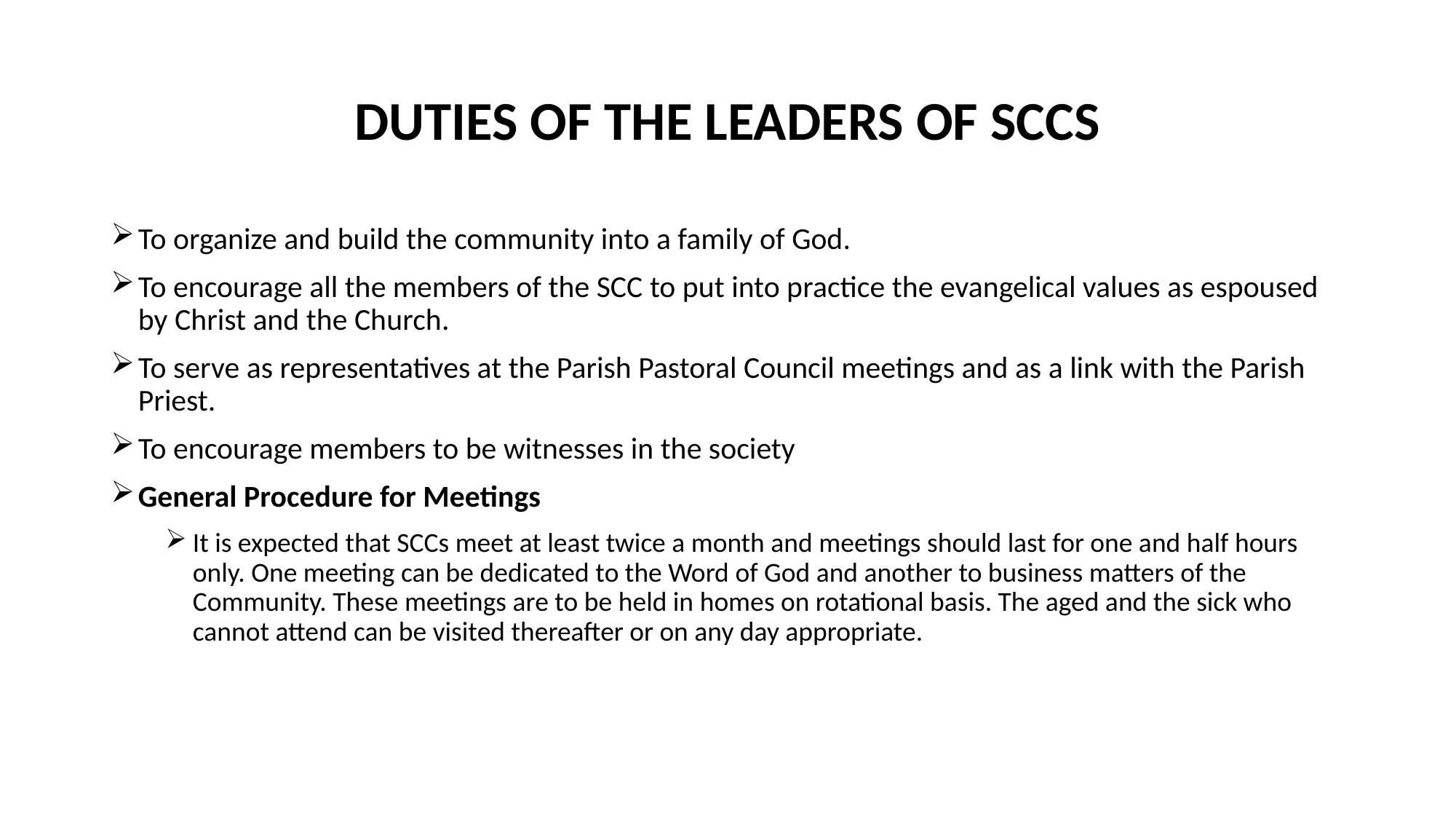

# DUTIES OF THE LEADERS OF SCCS
To organize and build the community into a family of God.
To encourage all the members of the SCC to put into practice the evangelical values as espoused by Christ and the Church.
To serve as representatives at the Parish Pastoral Council meetings and as a link with the Parish Priest.
To encourage members to be witnesses in the society
General Procedure for Meetings
It is expected that SCCs meet at least twice a month and meetings should last for one and half hours only. One meeting can be dedicated to the Word of God and another to business matters of the Community. These meetings are to be held in homes on rotational basis. The aged and the sick who cannot attend can be visited thereafter or on any day appropriate.